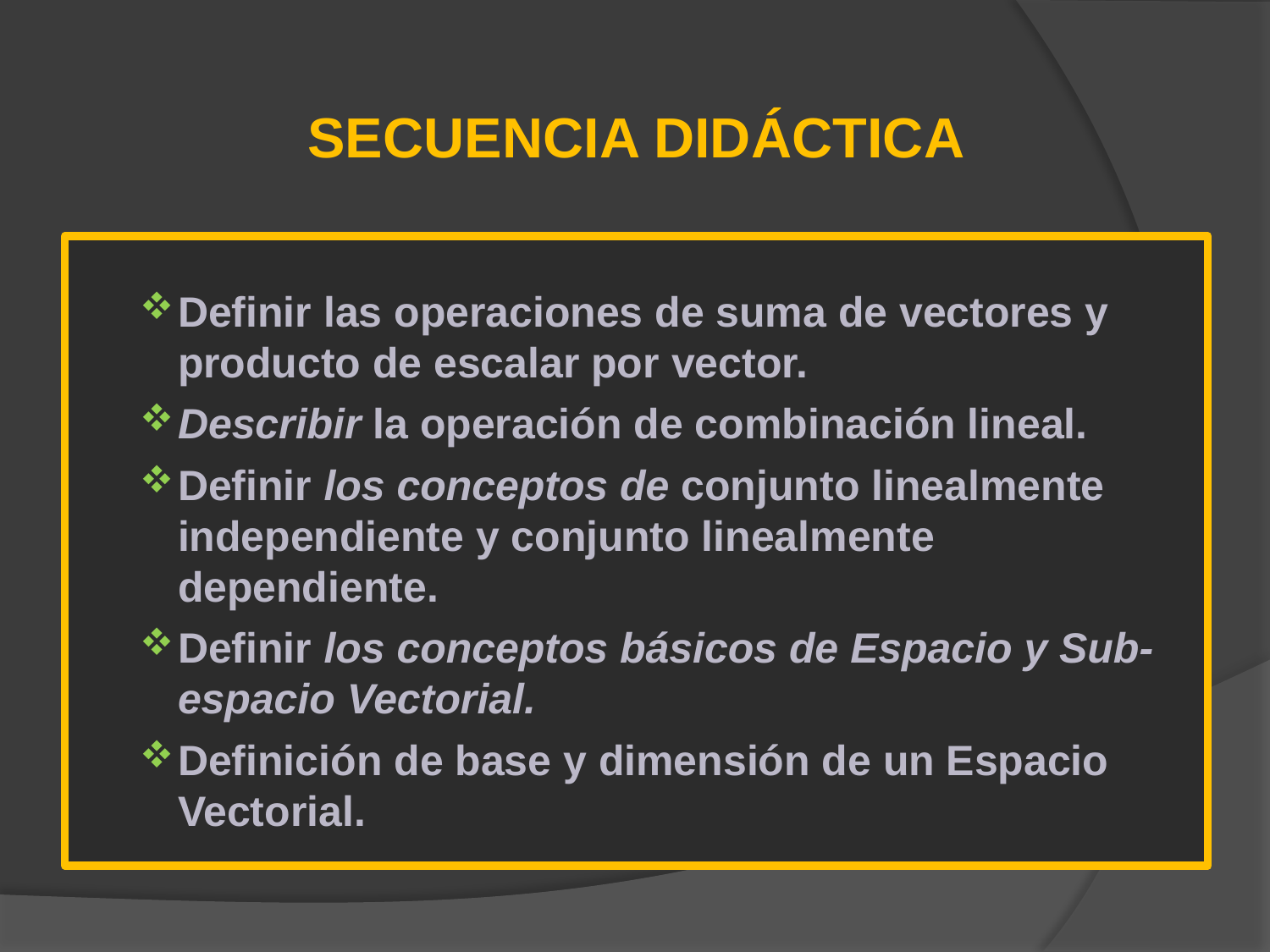

# SECUENCIA DIDÁCTICA

Definir las operaciones de suma de vectores y producto de escalar por vector.
Describir la operación de combinación lineal.
Definir los conceptos de conjunto linealmente independiente y conjunto linealmente dependiente.
Definir los conceptos básicos de Espacio y Sub-espacio Vectorial.
Definición de base y dimensión de un Espacio Vectorial.